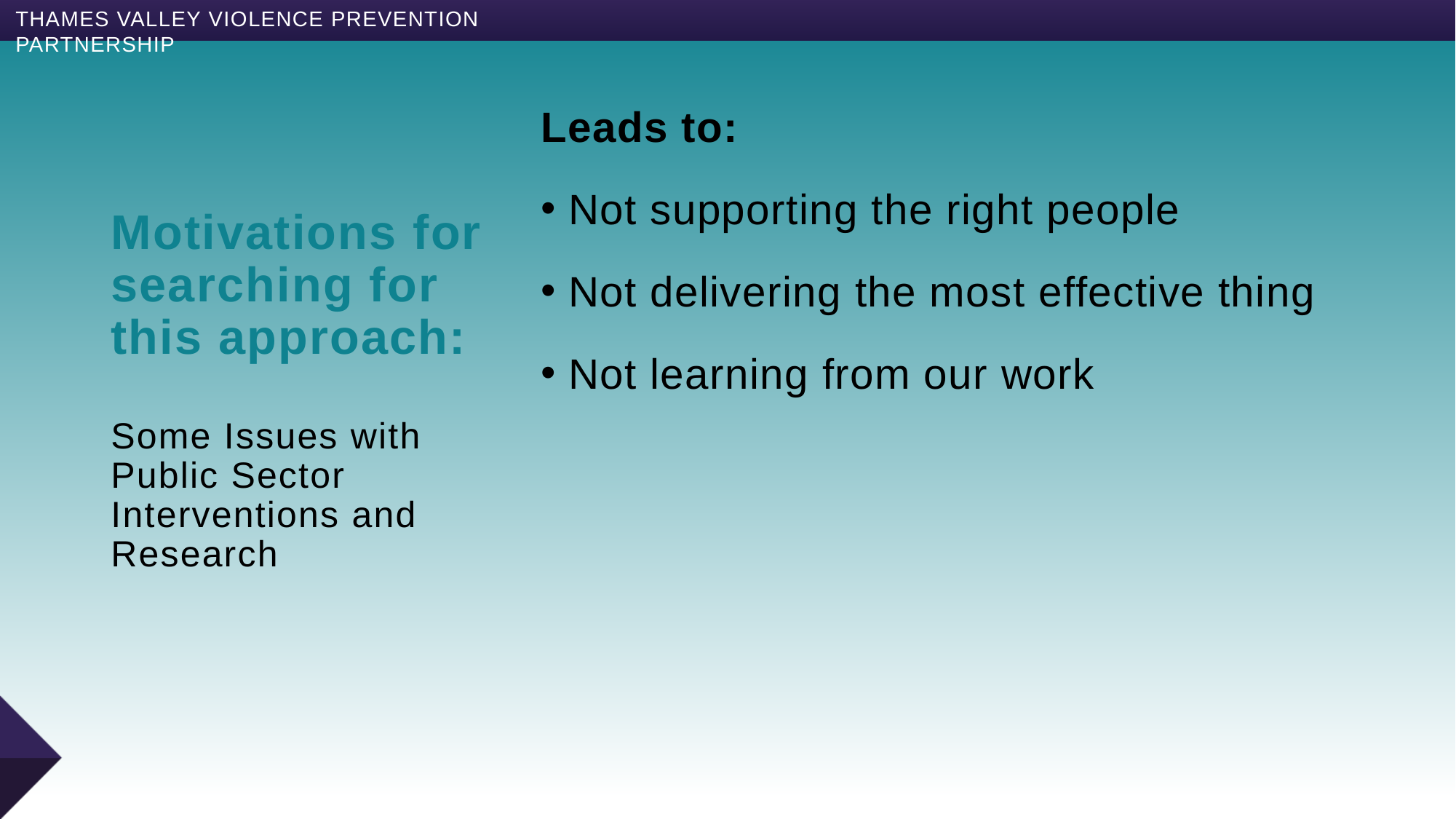

Leads to:
Not supporting the right people
Not delivering the most effective thing
Not learning from our work
# Motivations for searching for this approach: Some Issues with Public Sector Interventions and Research